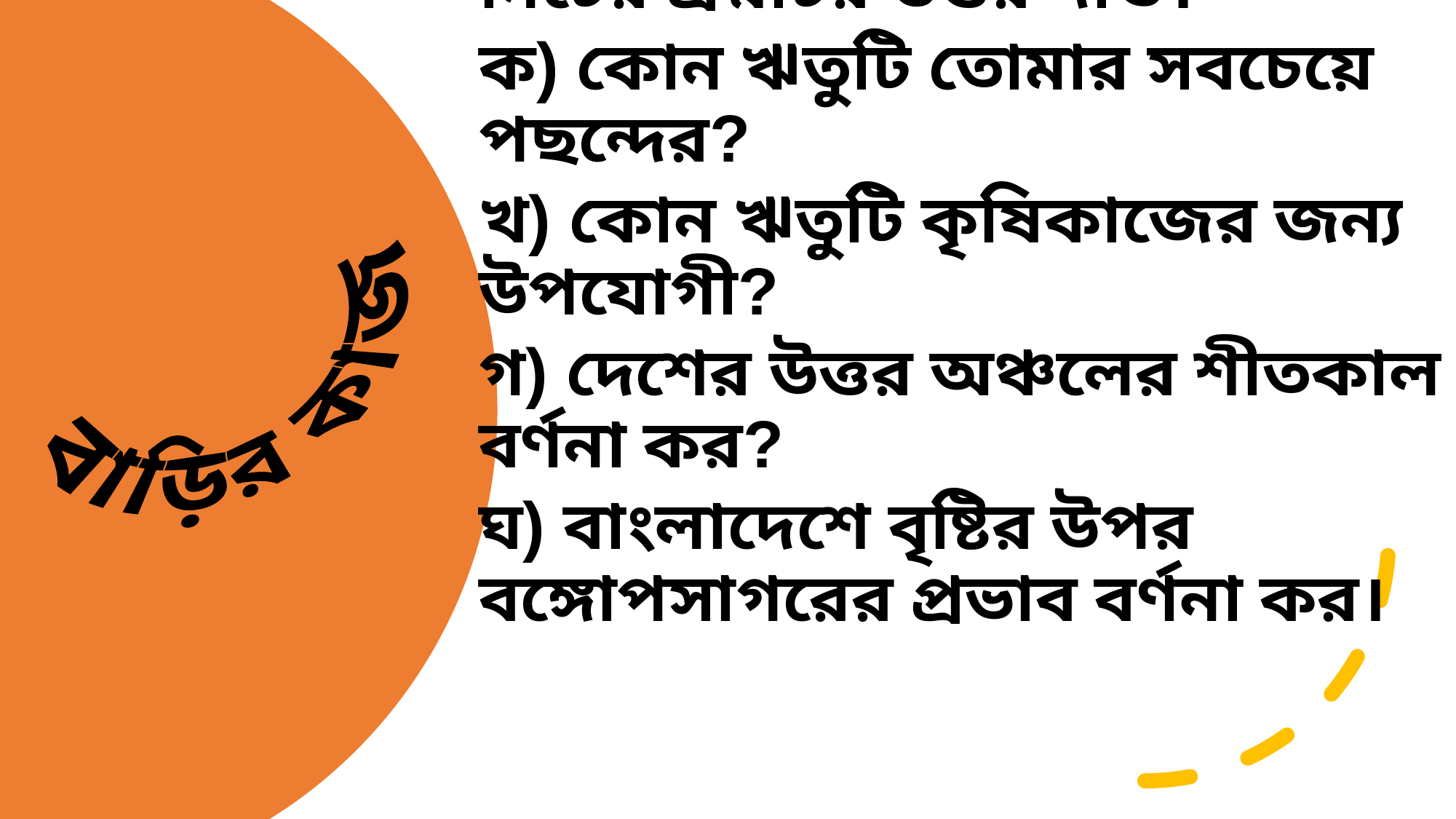

নিচের প্রশ্নটির উত্তর দাও?
ক) কোন ঋতুটি তোমার সবচেয়ে পছন্দের?
খ) কোন ঋতুটি কৃষিকাজের জন্য উপযোগী?
গ) দেশের উত্তর অঞ্চলের শীতকাল বর্ণনা কর?
ঘ) বাংলাদেশে বৃষ্টির উপর বঙ্গোপসাগরের প্রভাব বর্ণনা কর।
বাড়ির কাজ